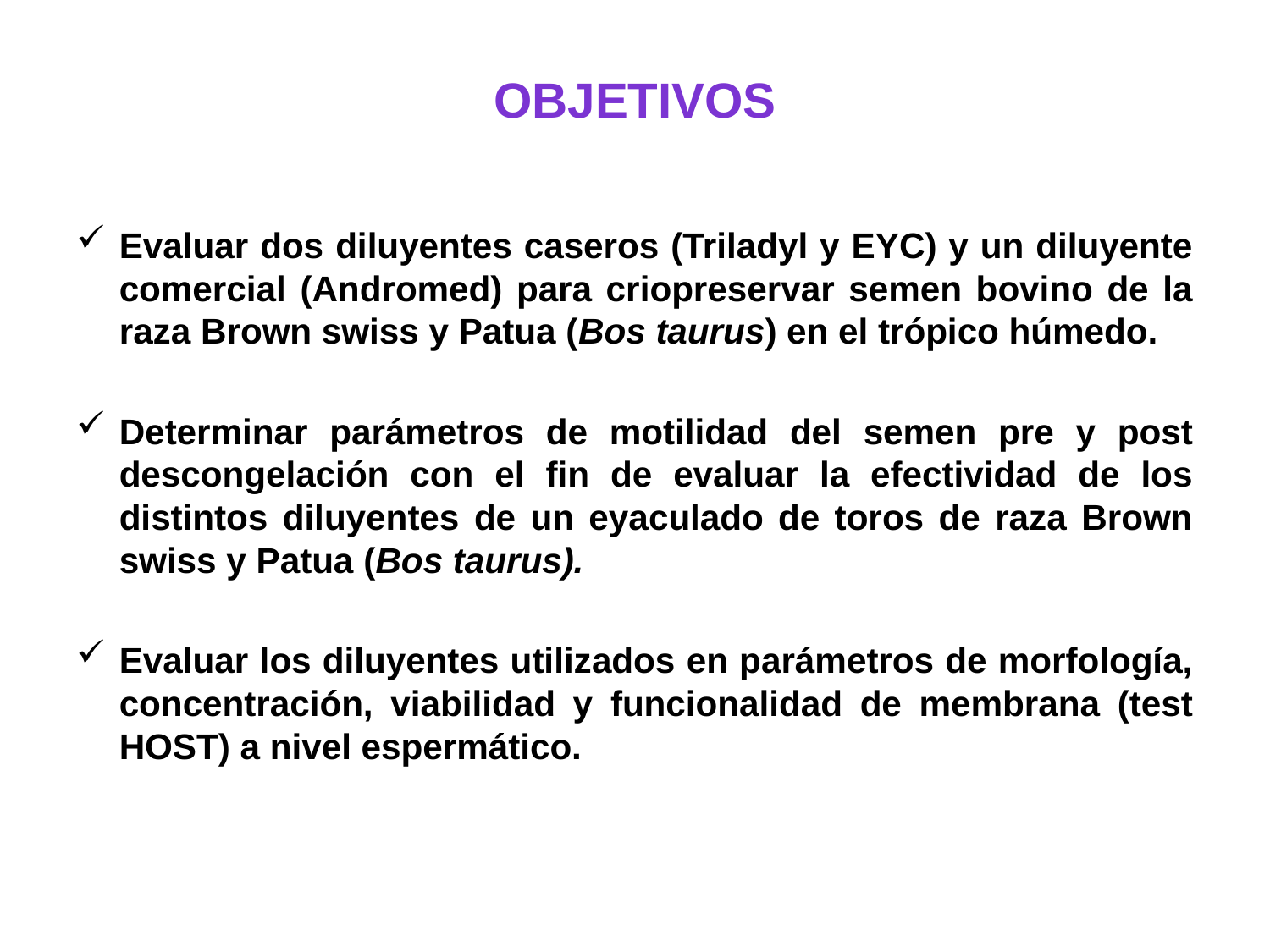

# OBJETIVOS

Evaluar dos diluyentes caseros (Triladyl y EYC) y un diluyente comercial (Andromed) para criopreservar semen bovino de la raza Brown swiss y Patua (Bos taurus) en el trópico húmedo.

Determinar parámetros de motilidad del semen pre y post descongelación con el fin de evaluar la efectividad de los distintos diluyentes de un eyaculado de toros de raza Brown swiss y Patua (Bos taurus).

Evaluar los diluyentes utilizados en parámetros de morfología, concentración, viabilidad y funcionalidad de membrana (test HOST) a nivel espermático.